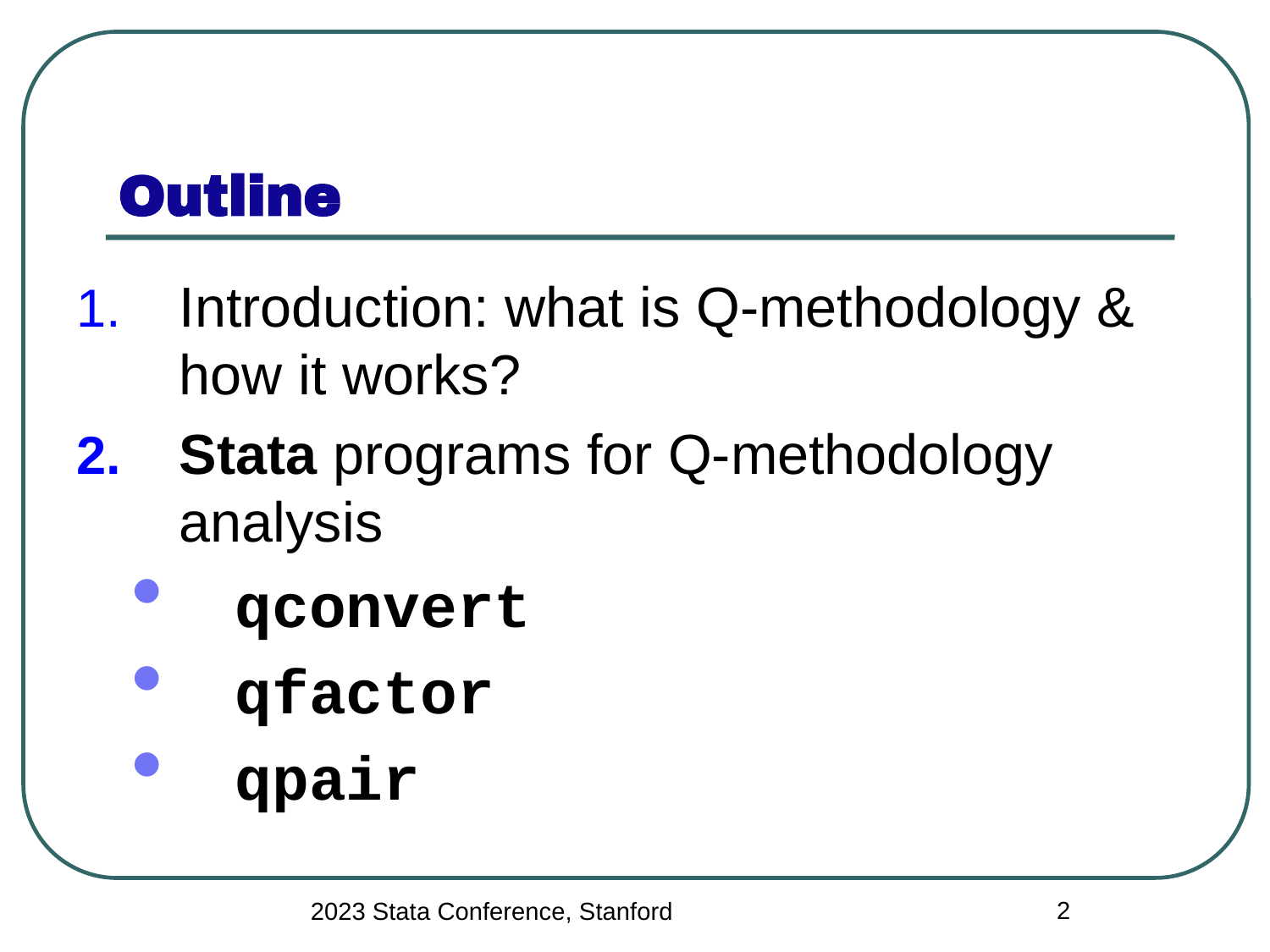

# Outline
Introduction: what is Q-methodology & how it works?
Stata programs for Q-methodology analysis
qconvert
qfactor
qpair

2
2023 Stata Conference, Stanford